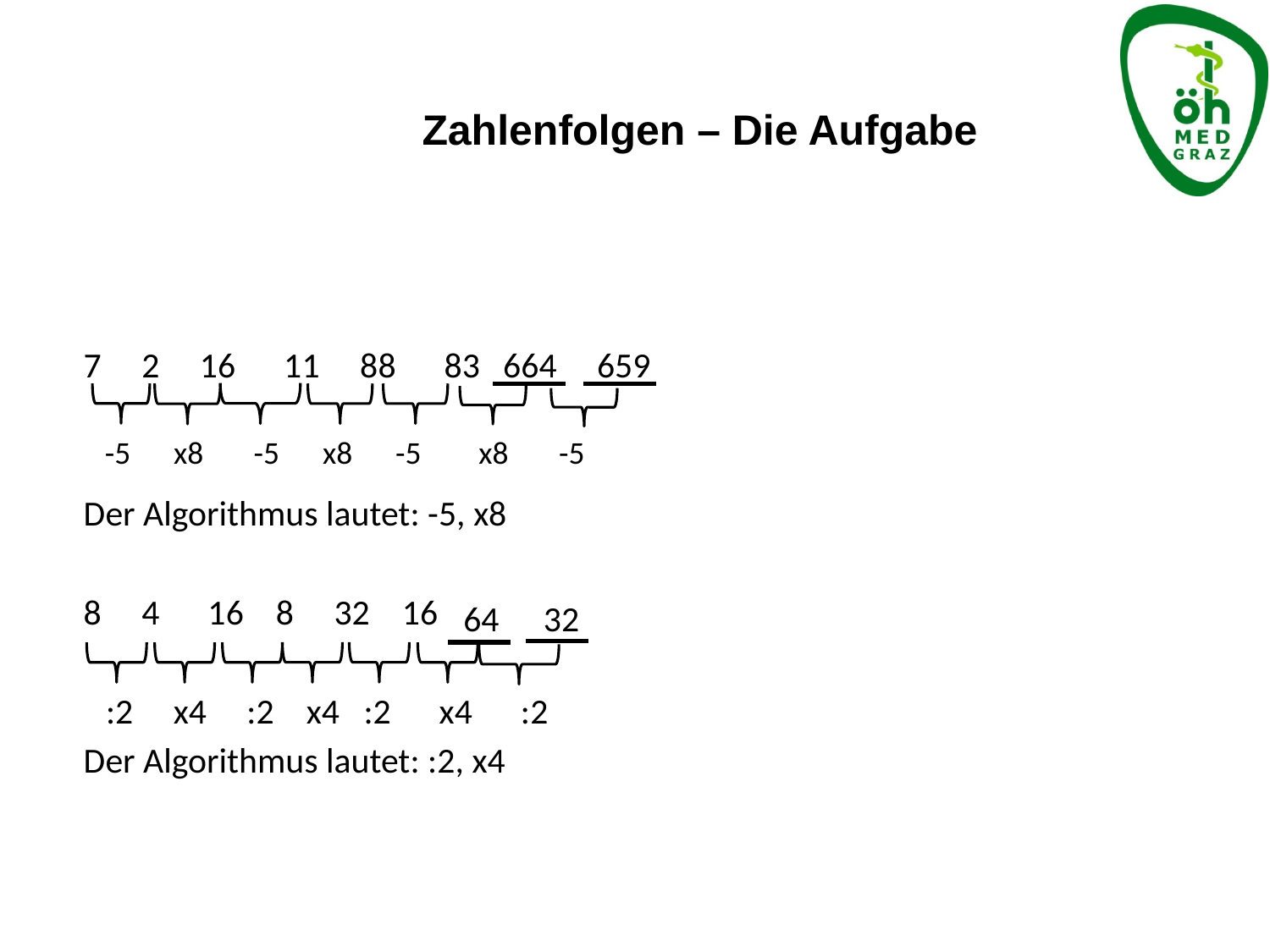

Zahlenfolgen – Die Aufgabe
7     2     16      11     88      83

Der Algorithmus lautet: -5, x8

8     4      16    8     32    16

Der Algorithmus lautet: :2, x4

664
659

-5      x8       -5      x8      -5        x8       -5
64
32

   :2     x4     :2    x4   :2      x4      :2